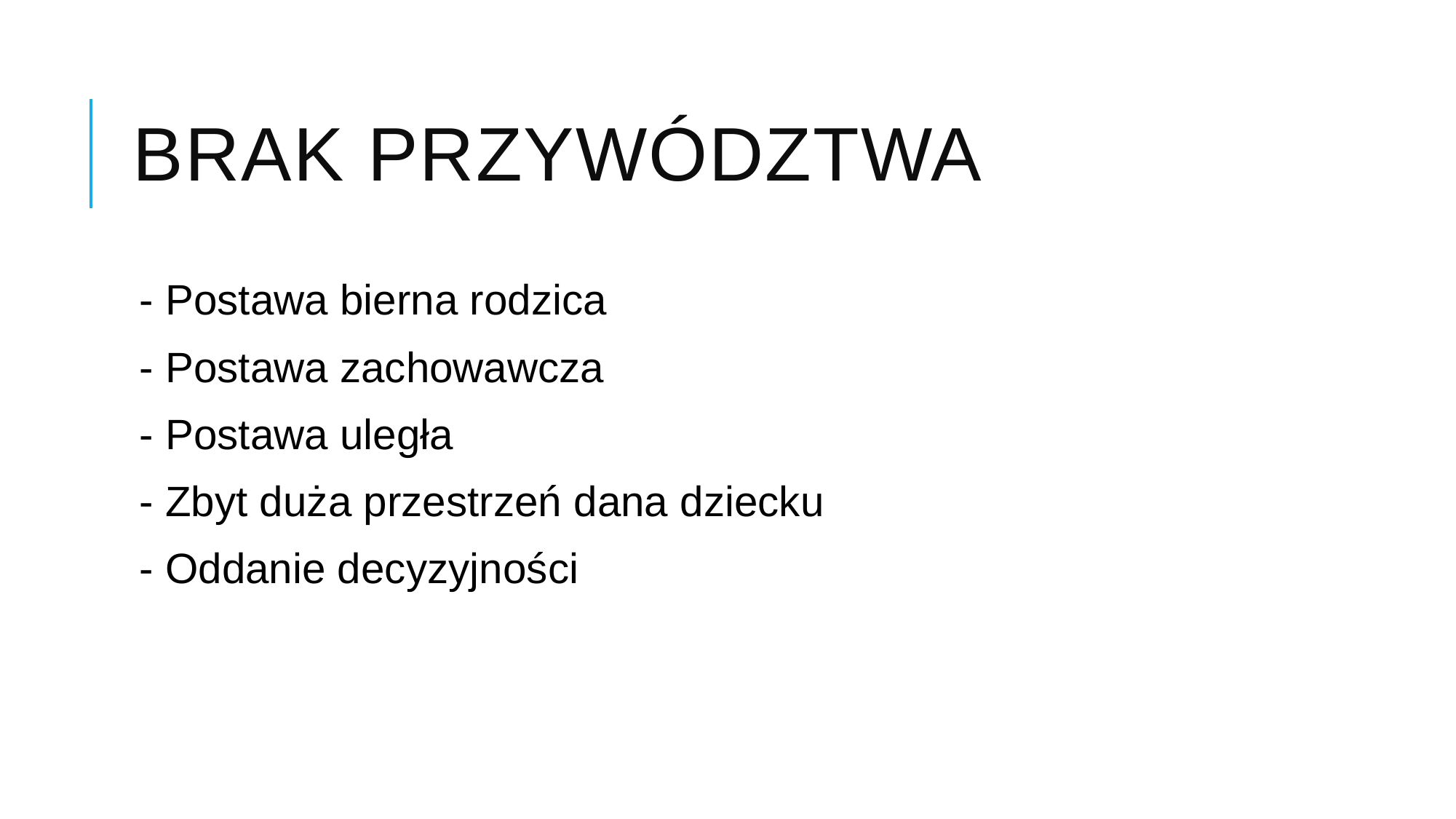

# Brak przywództwa
- Postawa bierna rodzica
- Postawa zachowawcza
- Postawa uległa
- Zbyt duża przestrzeń dana dziecku
- Oddanie decyzyjności